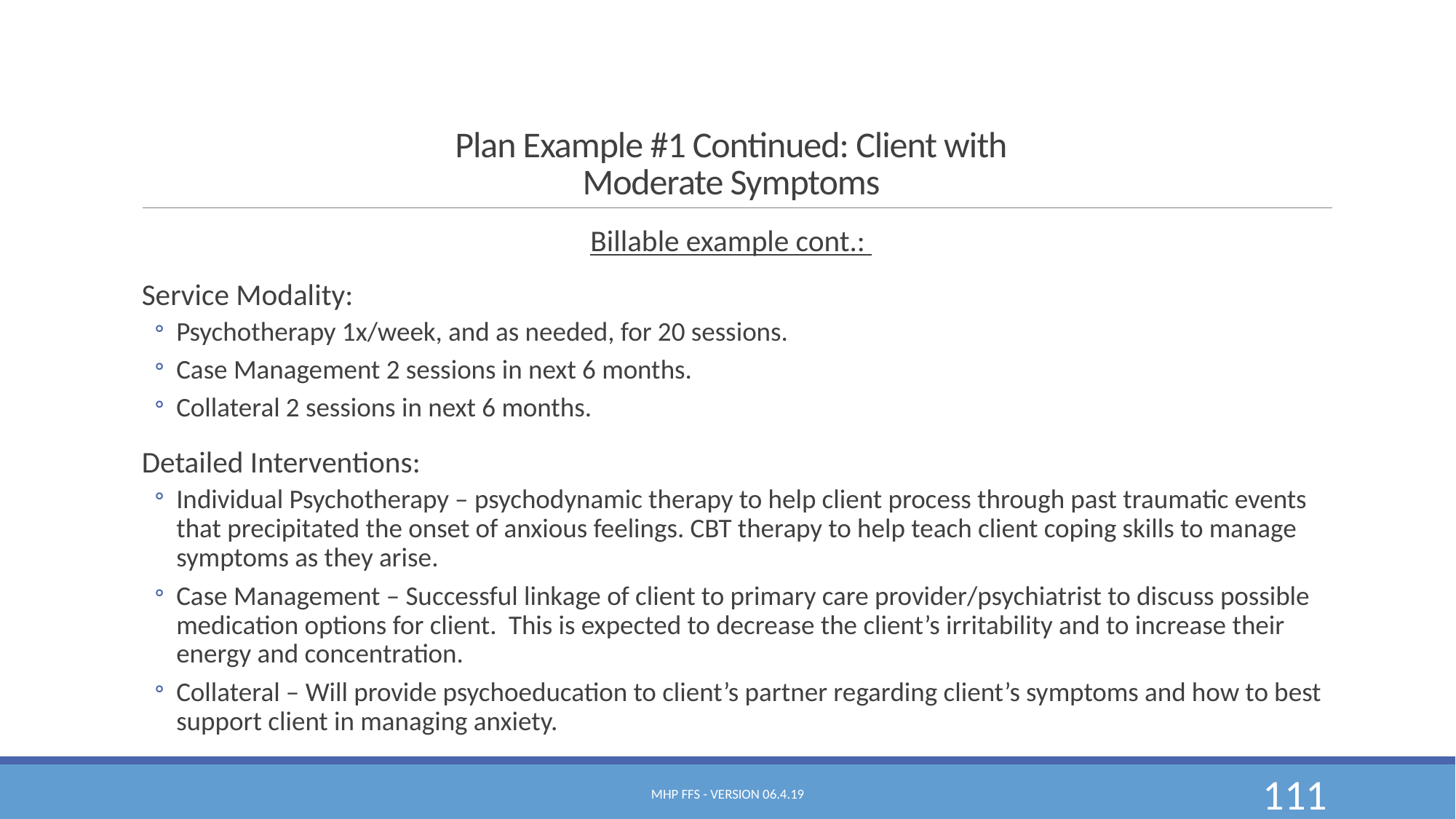

# Plan Example #1 Continued: Client with Moderate Symptoms
Billable example cont.:
Service Modality:
Psychotherapy 1x/week, and as needed, for 20 sessions.
Case Management 2 sessions in next 6 months.
Collateral 2 sessions in next 6 months.
Detailed Interventions:
Individual Psychotherapy – psychodynamic therapy to help client process through past traumatic events that precipitated the onset of anxious feelings. CBT therapy to help teach client coping skills to manage symptoms as they arise.
Case Management – Successful linkage of client to primary care provider/psychiatrist to discuss possible medication options for client.  This is expected to decrease the client’s irritability and to increase their energy and concentration.
Collateral – Will provide psychoeducation to client’s partner regarding client’s symptoms and how to best support client in managing anxiety.

MHP FFS - Version 06.4.19
111